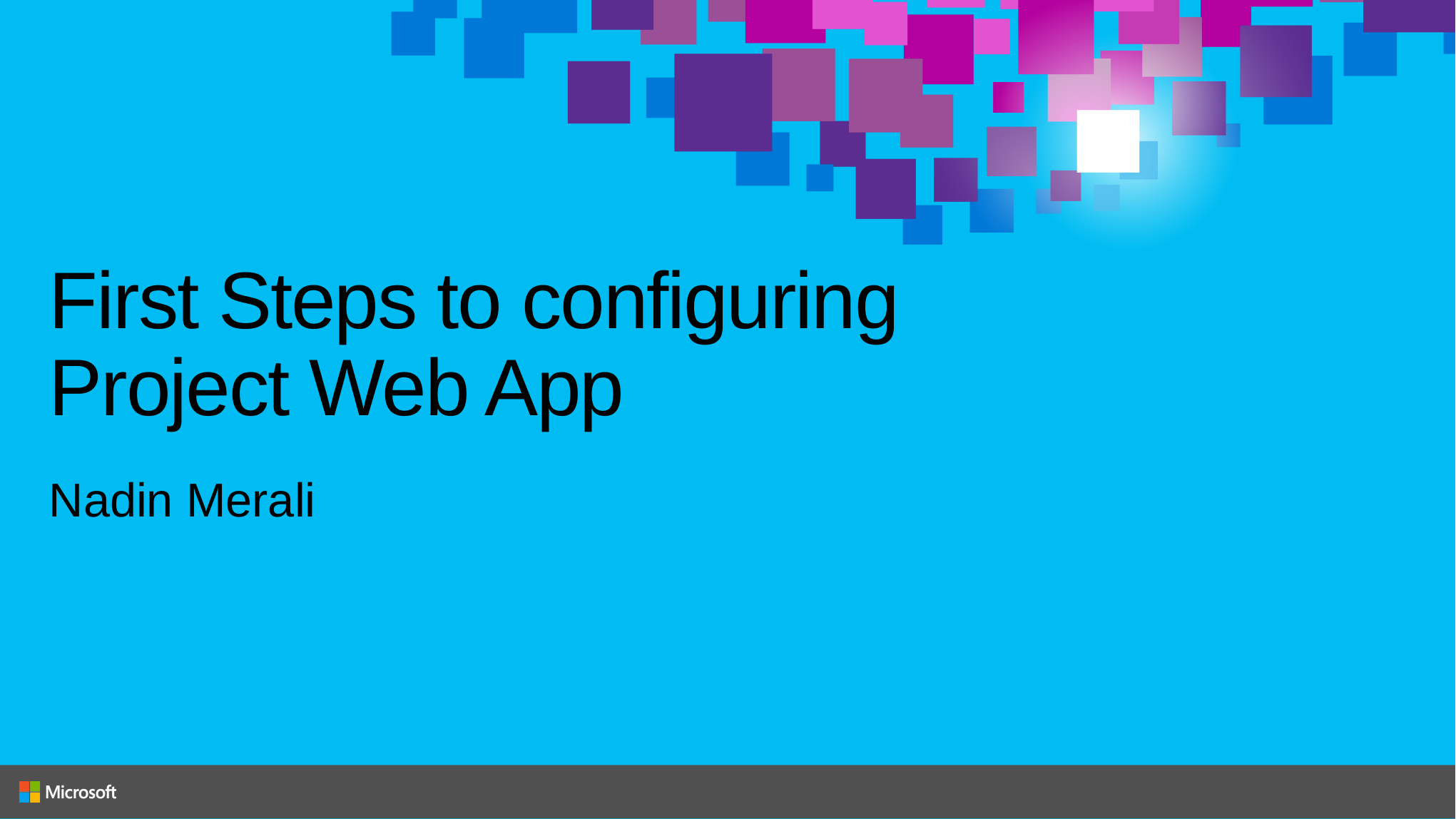

# First Steps to configuring Project Web App
Nadin Merali